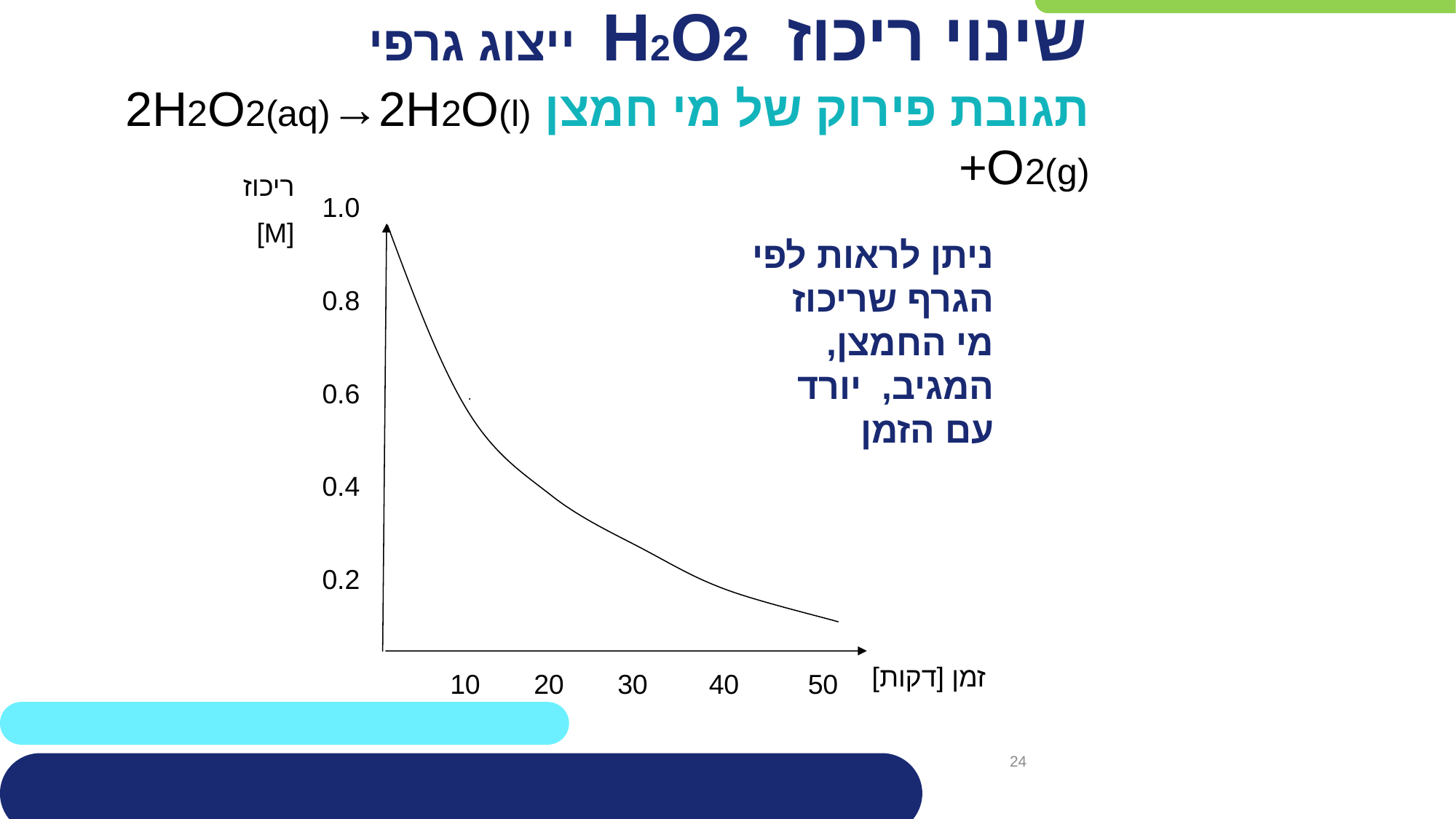

# שינוי ריכוז  H2O2  ייצוג גרפי
תגובת פירוק של מי חמצן 2H2O2(aq)→2H2O(l)+O2(g)
ריכוז
[M]
1.0

0.8

0.6

0.4

0.2

ניתן לראות לפי הגרף שריכוז מי החמצן, המגיב,  יורד עם הזמן

זמן [דקות]
   50         40        30       20       10
24